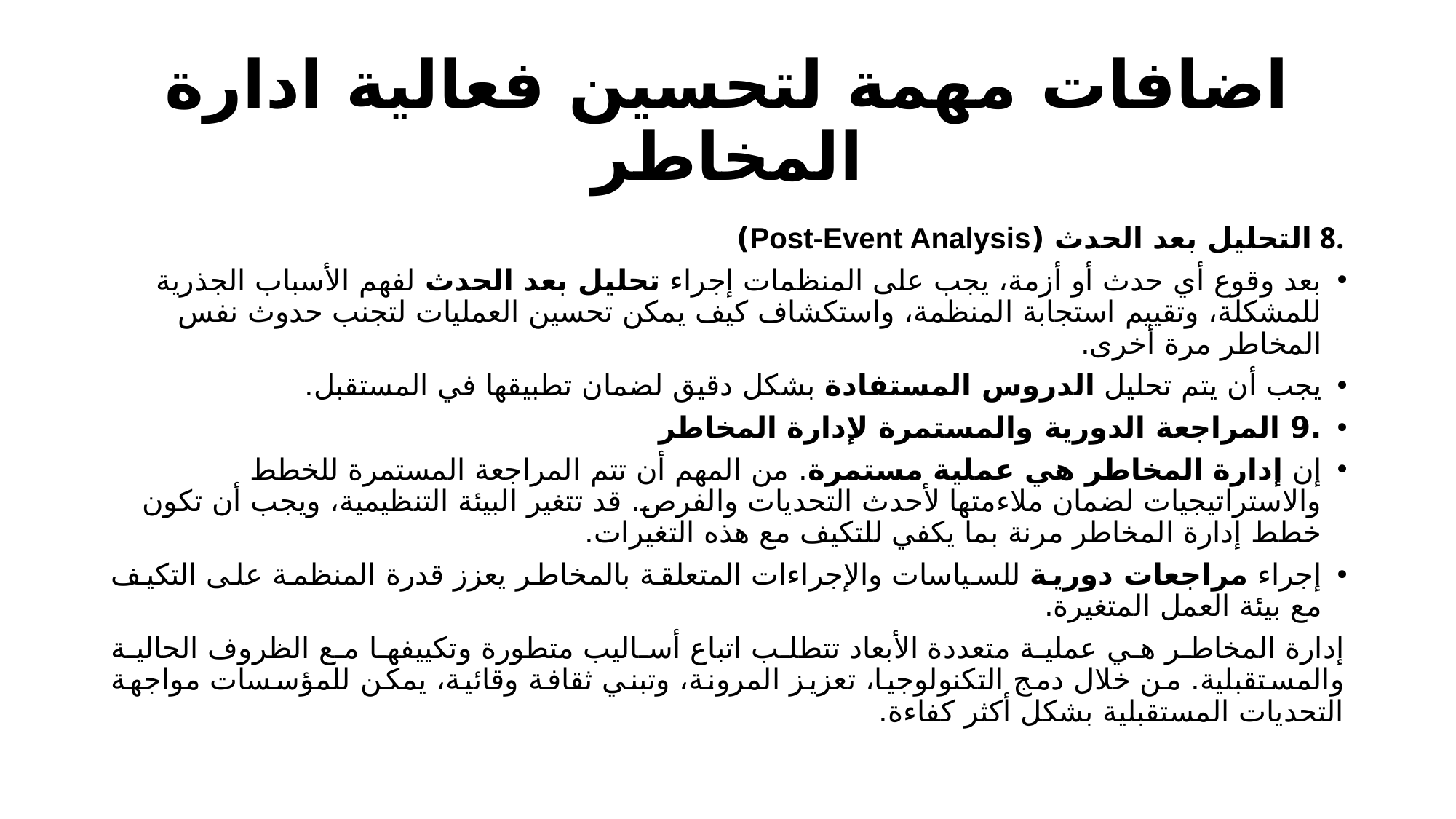

# اضافات مهمة لتحسين فعالية ادارة المخاطر
.8 التحليل بعد الحدث (Post-Event Analysis)
بعد وقوع أي حدث أو أزمة، يجب على المنظمات إجراء تحليل بعد الحدث لفهم الأسباب الجذرية للمشكلة، وتقييم استجابة المنظمة، واستكشاف كيف يمكن تحسين العمليات لتجنب حدوث نفس المخاطر مرة أخرى.
يجب أن يتم تحليل الدروس المستفادة بشكل دقيق لضمان تطبيقها في المستقبل.
.9 المراجعة الدورية والمستمرة لإدارة المخاطر
إن إدارة المخاطر هي عملية مستمرة. من المهم أن تتم المراجعة المستمرة للخطط والاستراتيجيات لضمان ملاءمتها لأحدث التحديات والفرص. قد تتغير البيئة التنظيمية، ويجب أن تكون خطط إدارة المخاطر مرنة بما يكفي للتكيف مع هذه التغيرات.
إجراء مراجعات دورية للسياسات والإجراءات المتعلقة بالمخاطر يعزز قدرة المنظمة على التكيف مع بيئة العمل المتغيرة.
إدارة المخاطر هي عملية متعددة الأبعاد تتطلب اتباع أساليب متطورة وتكييفها مع الظروف الحالية والمستقبلية. من خلال دمج التكنولوجيا، تعزيز المرونة، وتبني ثقافة وقائية، يمكن للمؤسسات مواجهة التحديات المستقبلية بشكل أكثر كفاءة.